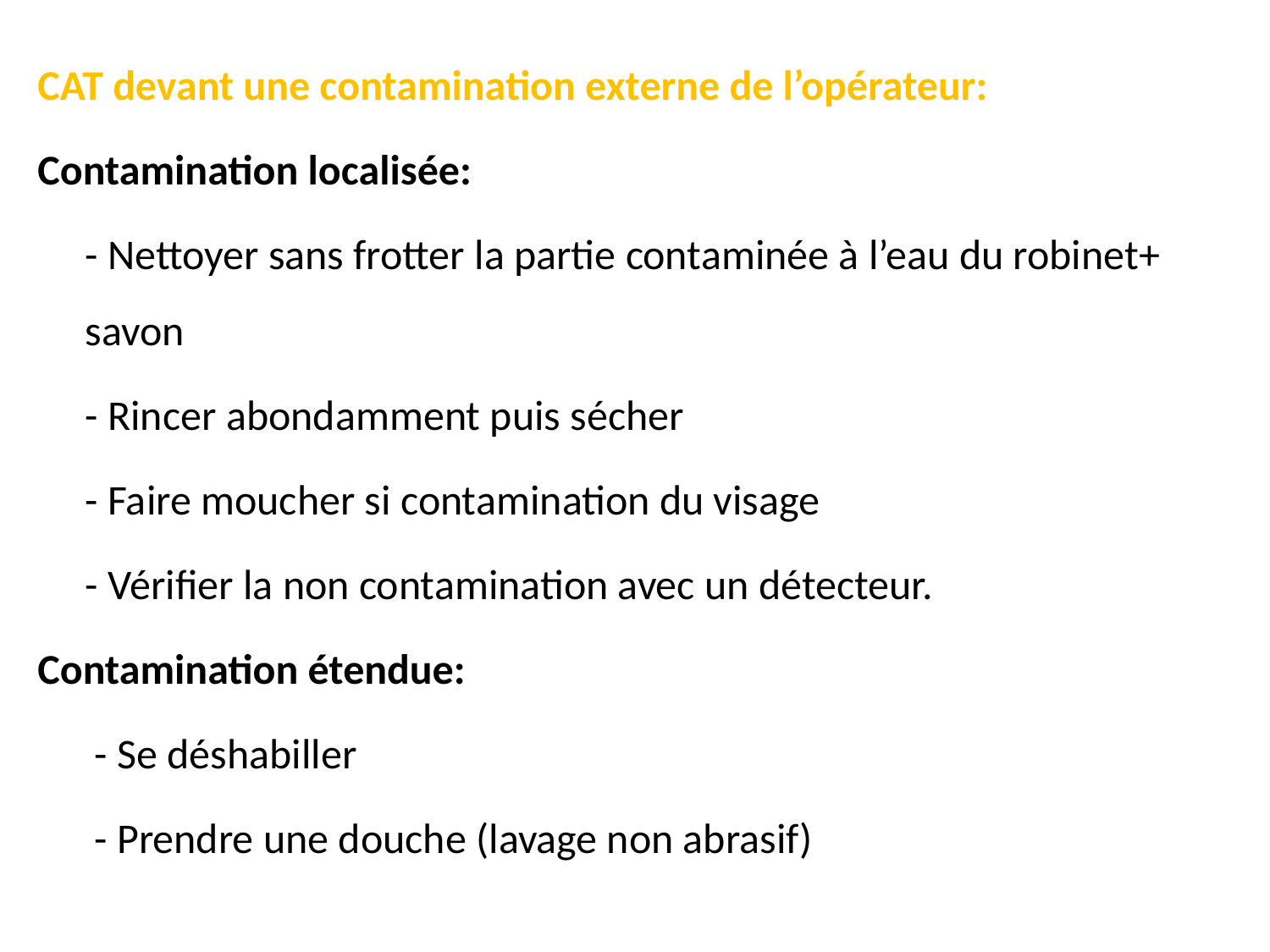

CAT devant une contamination externe de l’opérateur:
Contamination localisée:
     - Nettoyer sans frotter la partie contaminée à l’eau du robinet+ savon
     - Rincer abondamment puis sécher
     - Faire moucher si contamination du visage
     - Vérifier la non contamination avec un détecteur.
Contamination étendue:
      - Se déshabiller
      - Prendre une douche (lavage non abrasif)